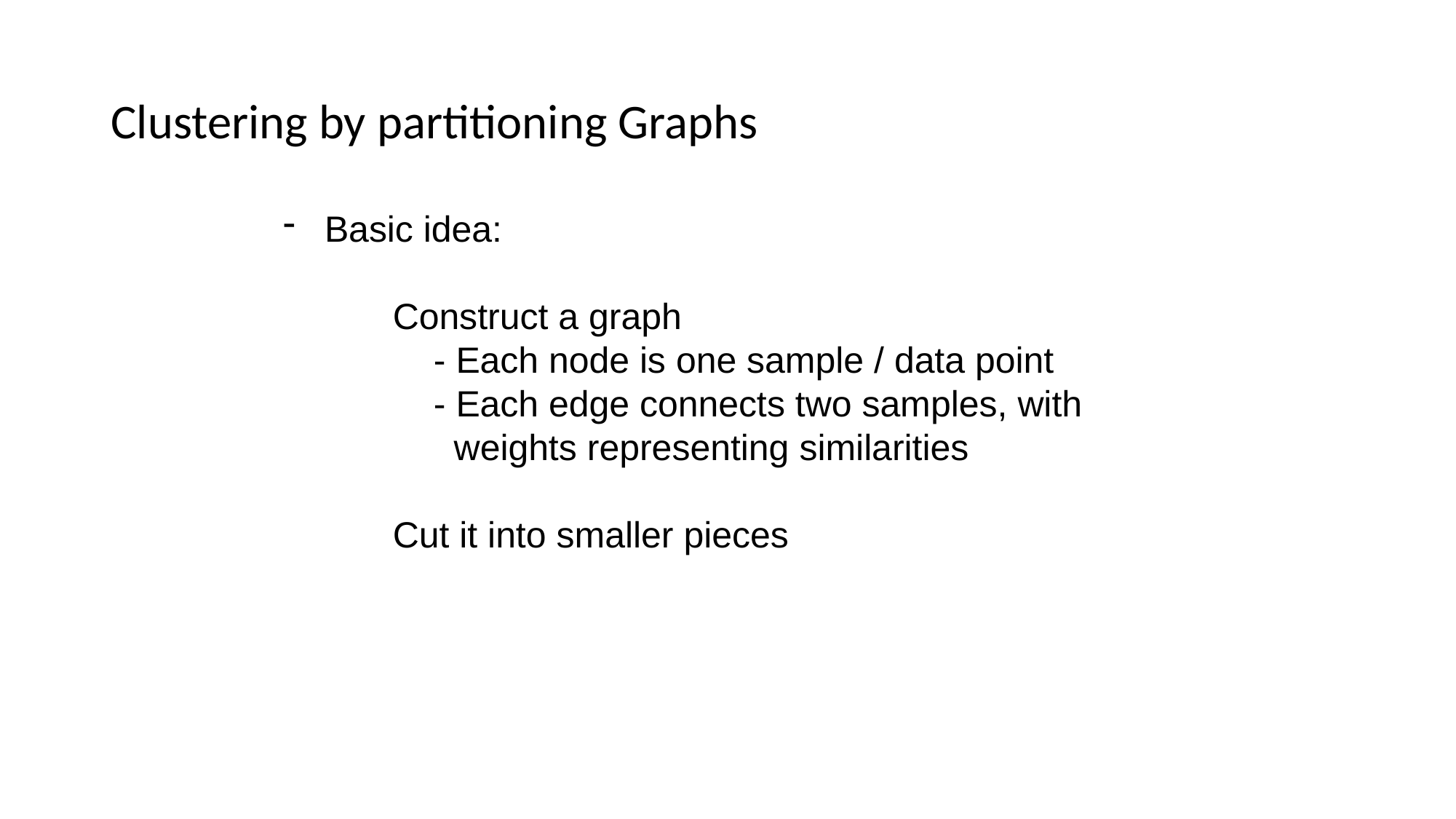

Clustering by partitioning Graphs
Basic idea:

	Construct a graph
	    - Each node is one sample / data point
	    - Each edge connects two samples, with
	      weights representing similarities

	Cut it into smaller pieces